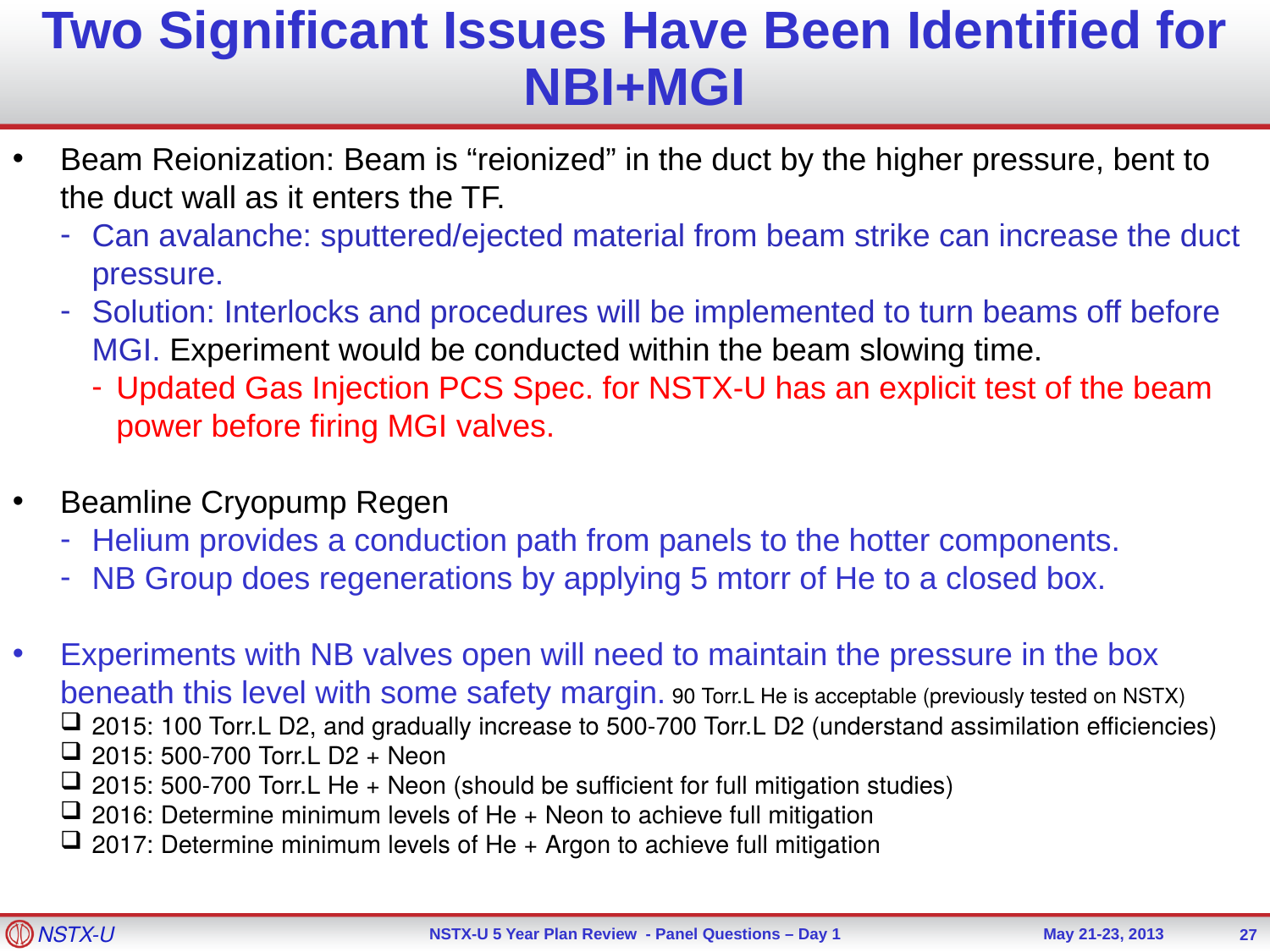

Two Significant Issues Have Been Identified for NBI+MGI
Beam Reionization: Beam is “reionized” in the duct by the higher pressure, bent to the duct wall as it enters the TF.
Can avalanche: sputtered/ejected material from beam strike can increase the duct pressure.
Solution: Interlocks and procedures will be implemented to turn beams off before MGI. Experiment would be conducted within the beam slowing time.
Updated Gas Injection PCS Spec. for NSTX-U has an explicit test of the beam power before firing MGI valves.

Beamline Cryopump Regen
Helium provides a conduction path from panels to the hotter components.
NB Group does regenerations by applying 5 mtorr of He to a closed box.

Experiments with NB valves open will need to maintain the pressure in the box beneath this level with some safety margin. 90 Torr.L He is acceptable (previously tested on NSTX)
2015: 100 Torr.L D2, and gradually increase to 500-700 Torr.L D2 (understand assimilation efficiencies)
2015: 500-700 Torr.L D2 + Neon
2015: 500-700 Torr.L He + Neon (should be sufficient for full mitigation studies)
2016: Determine minimum levels of He + Neon to achieve full mitigation
2017: Determine minimum levels of He + Argon to achieve full mitigation
27